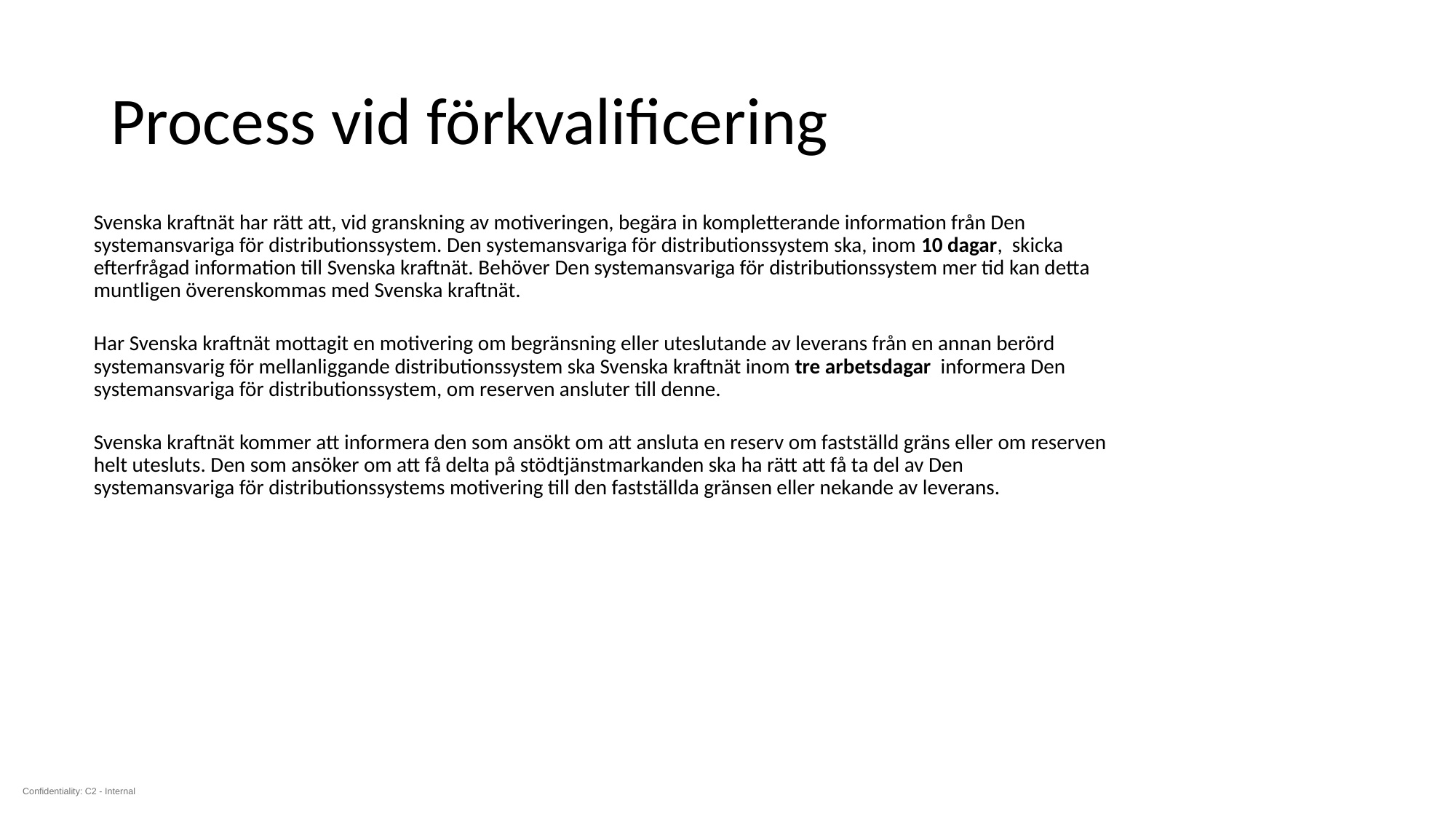

# Process vid förkvalificering
Svenska kraftnät har rätt att, vid granskning av motiveringen, begära in kompletterande information från Den systemansvariga för distributionssystem. Den systemansvariga för distributionssystem ska, inom 10 dagar,  skicka efterfrågad information till Svenska kraftnät. Behöver Den systemansvariga för distributionssystem mer tid kan detta muntligen överenskommas med Svenska kraftnät.
Har Svenska kraftnät mottagit en motivering om begränsning eller uteslutande av leverans från en annan berörd systemansvarig för mellanliggande distributionssystem ska Svenska kraftnät inom tre arbetsdagar  informera Den systemansvariga för distributionssystem, om reserven ansluter till denne.
Svenska kraftnät kommer att informera den som ansökt om att ansluta en reserv om fastställd gräns eller om reserven helt utesluts. Den som ansöker om att få delta på stödtjänstmarkanden ska ha rätt att få ta del av Den systemansvariga för distributionssystems motivering till den fastställda gränsen eller nekande av leverans.